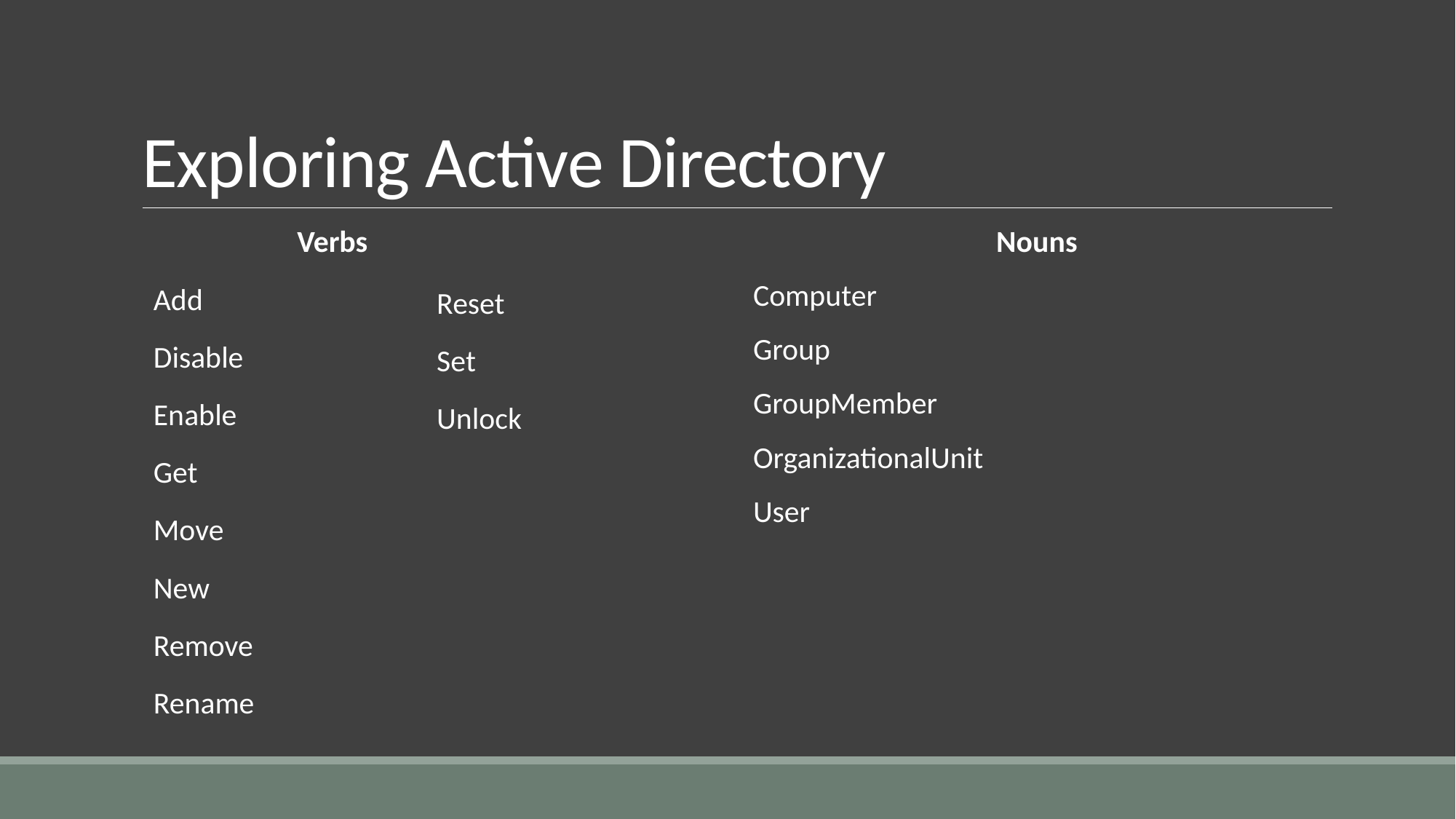

# Exploring Active Directory
              Verbs
Add
Disable
Enable
Get
Move
New
Remove
Rename

Reset
Set
Unlock

Nouns
Computer
Group
GroupMember
OrganizationalUnit
User